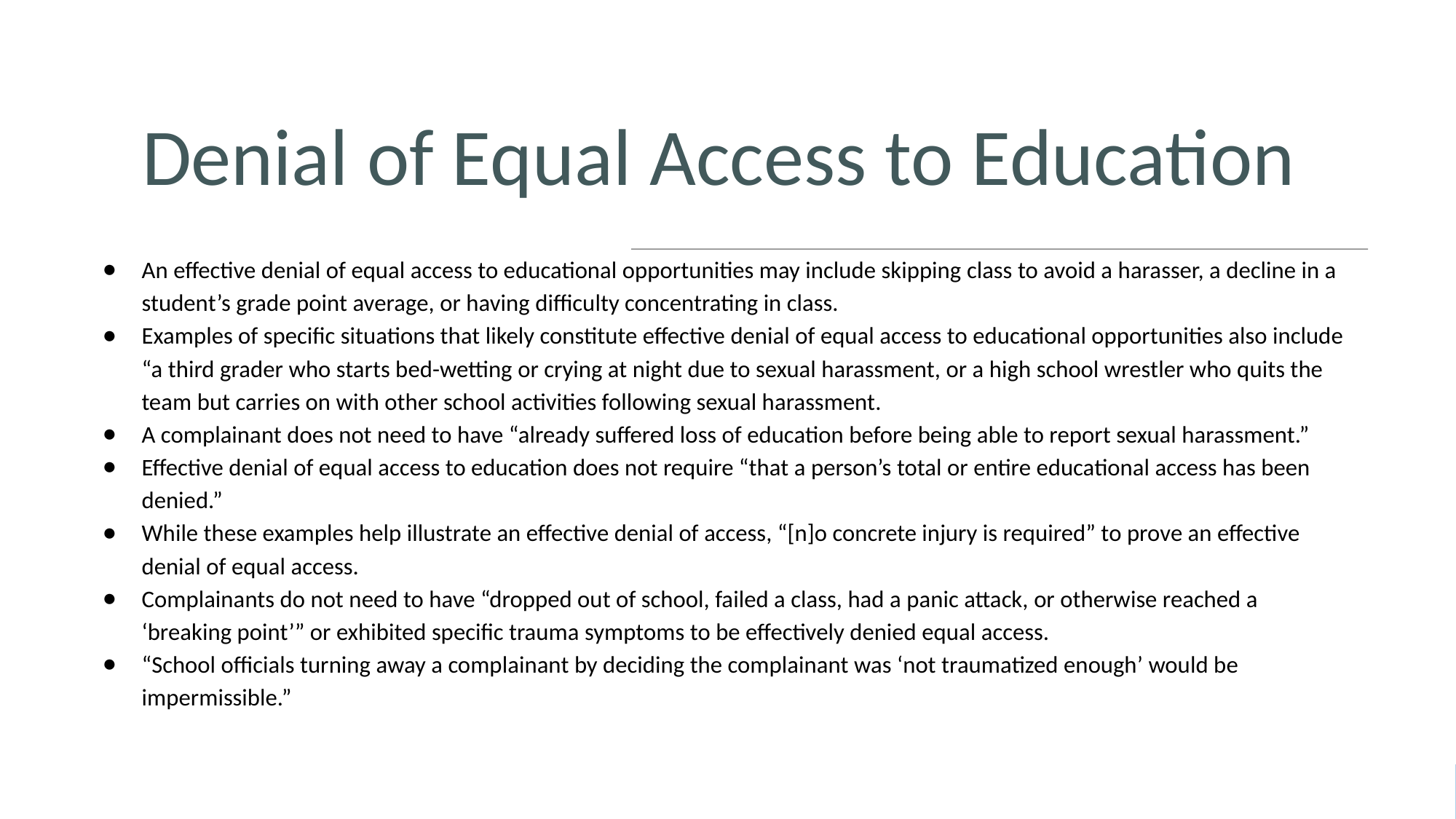

# Denial of Equal Access to Education
An effective denial of equal access to educational opportunities may include skipping class to avoid a harasser, a decline in a student’s grade point average, or having difficulty concentrating in class.
Examples of specific situations that likely constitute effective denial of equal access to educational opportunities also include “a third grader who starts bed-wetting or crying at night due to sexual harassment, or a high school wrestler who quits the team but carries on with other school activities following sexual harassment.
A complainant does not need to have “already suffered loss of education before being able to report sexual harassment.”
Effective denial of equal access to education does not require “that a person’s total or entire educational access has been denied.”
While these examples help illustrate an effective denial of access, “[n]o concrete injury is required” to prove an effective denial of equal access.
Complainants do not need to have “dropped out of school, failed a class, had a panic attack, or otherwise reached a ‘breaking point’” or exhibited specific trauma symptoms to be effectively denied equal access.
“School officials turning away a complainant by deciding the complainant was ‘not traumatized enough’ would be impermissible.”